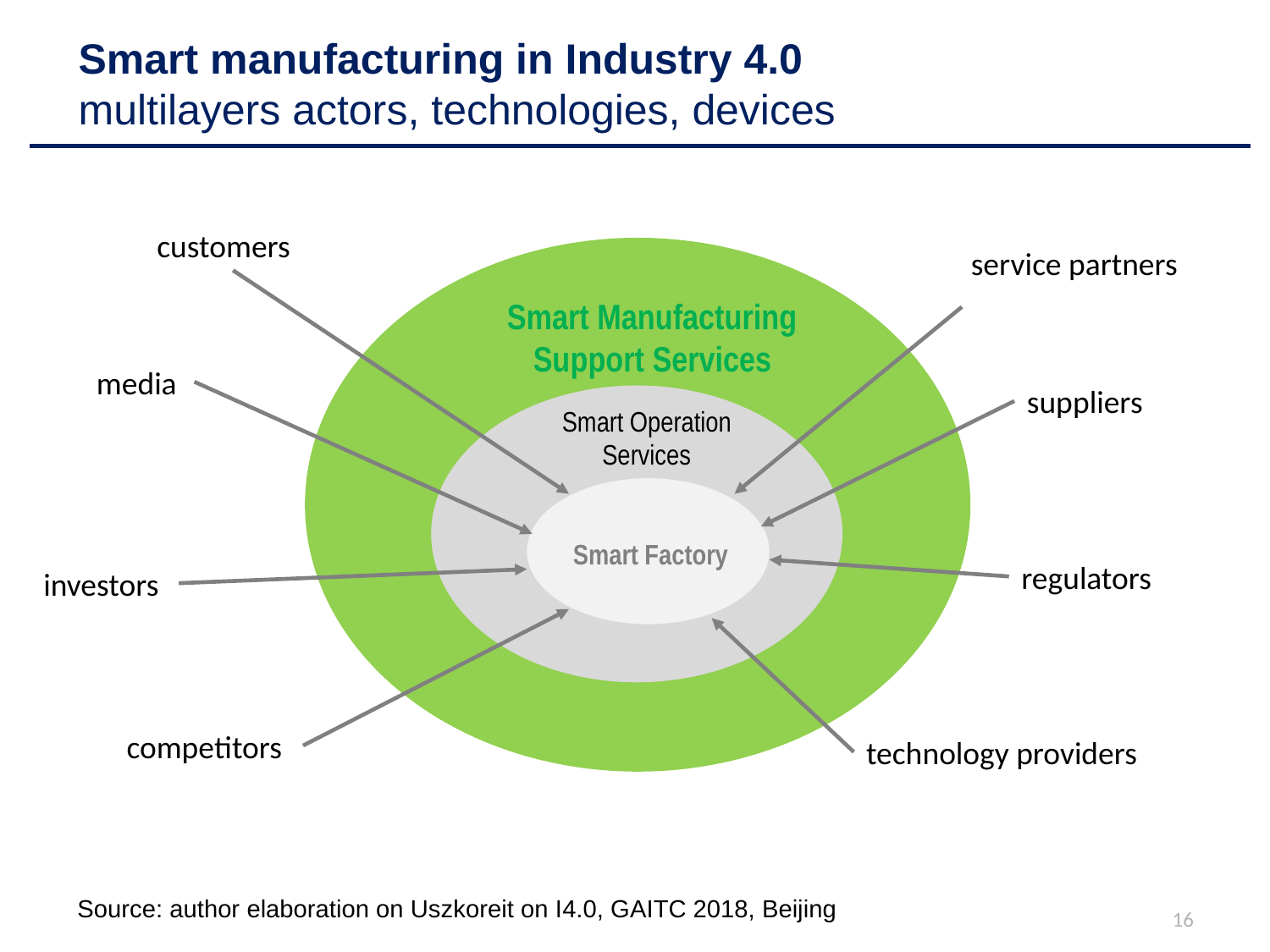

# Smart manufacturing in Industry 4.0 multilayers actors, technologies, devices
customers

service partners
Smart Manufacturing Support Services
media
suppliers

Smart Operation Services

Smart Factory
regulators
investors
competitors
technology providers
Source: author elaboration on Uszkoreit on I4.0, GAITC 2018, Beijing

16